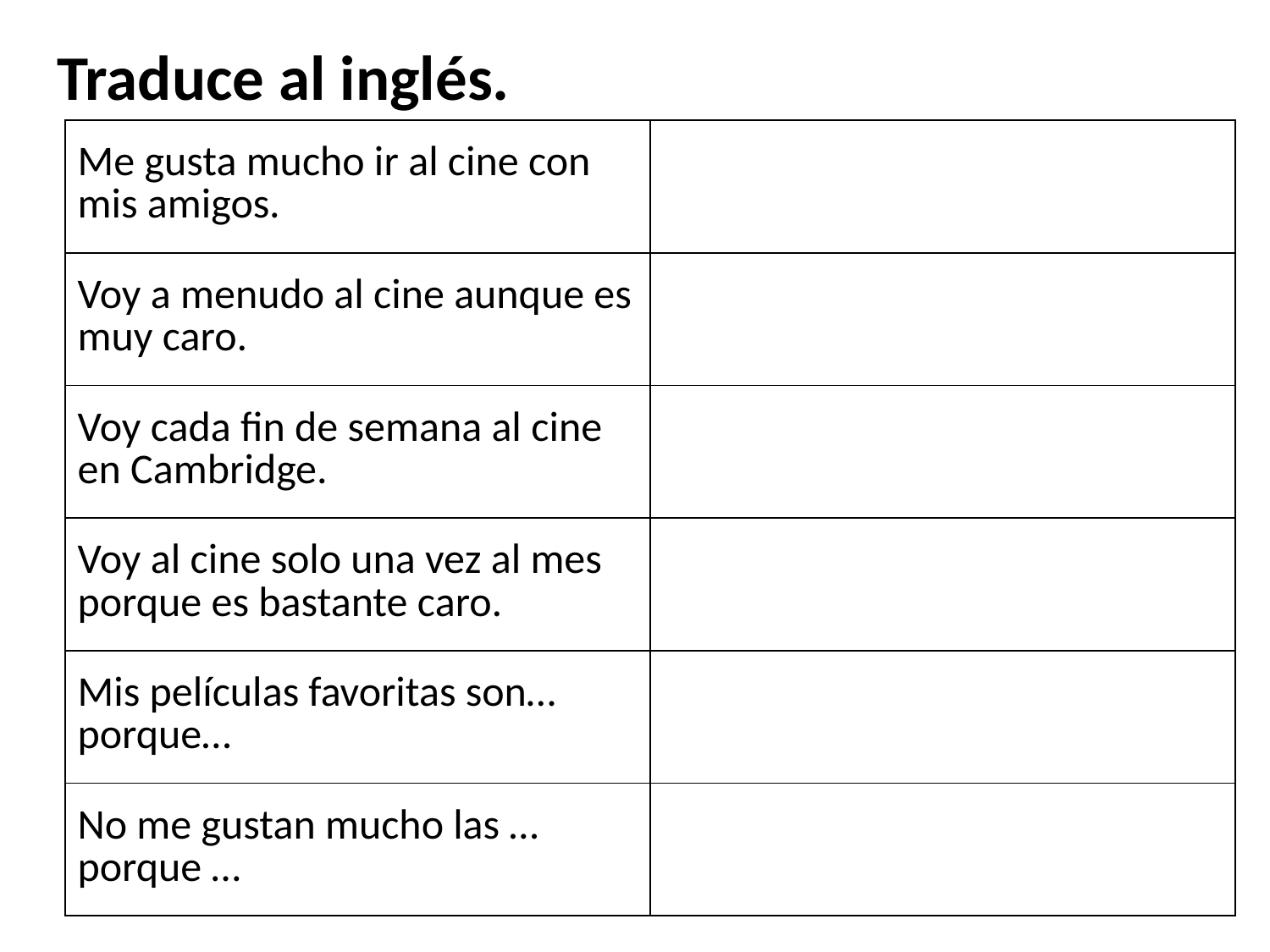

Traduce al inglés.
| Me gusta mucho ir al cine con mis amigos. |  |
| --- | --- |
| Voy a menudo al cine aunque es muy caro. |  |
| Voy cada fin de semana al cine en Cambridge. |  |
| Voy al cine solo una vez al mes porque es bastante caro. |  |
| Mis películas favoritas son… porque… |  |
| No me gustan mucho las …porque … |  |